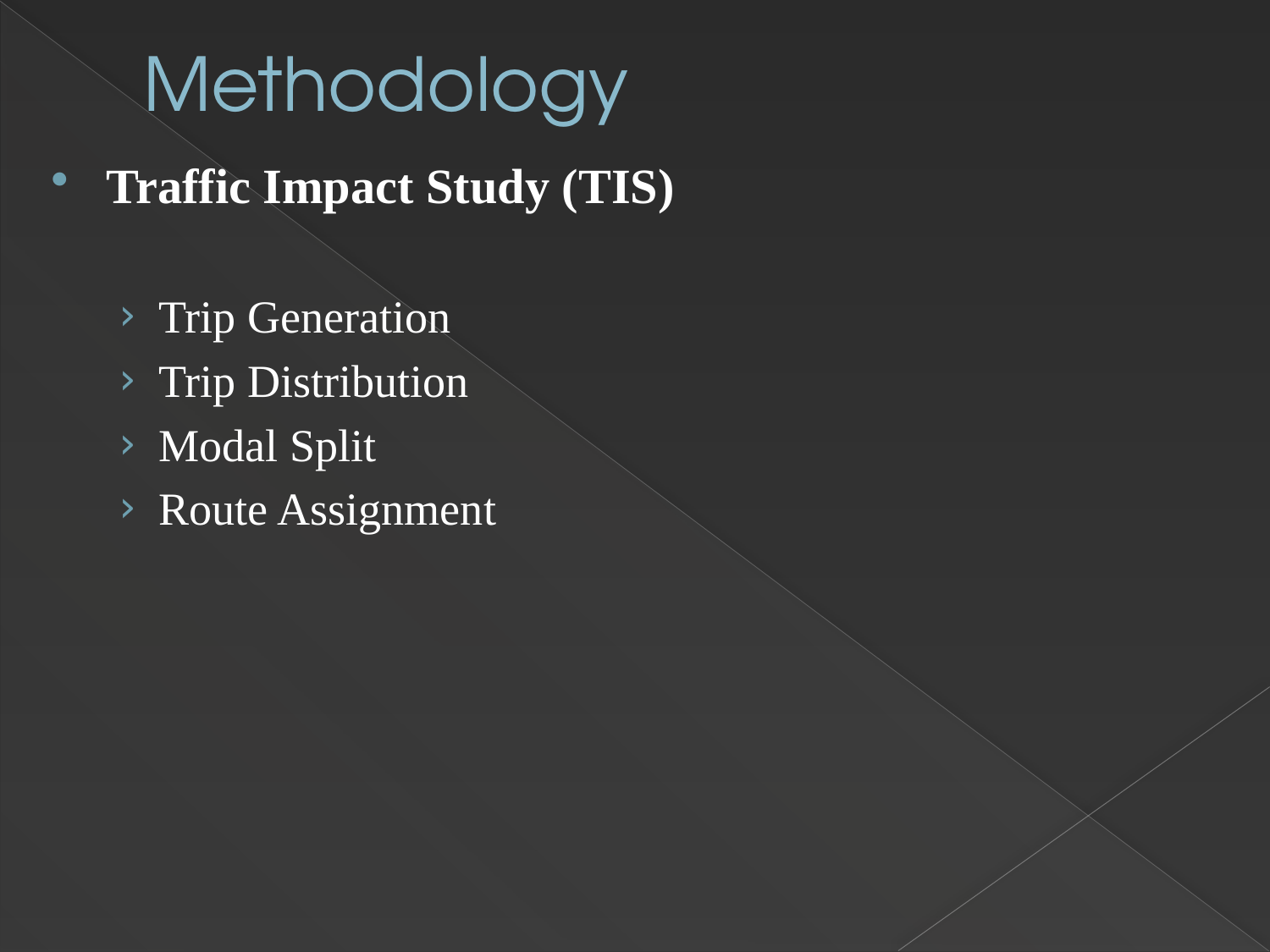

# Methodology
Traffic Impact Study (TIS)

Trip Generation
Trip Distribution
Modal Split
Route Assignment